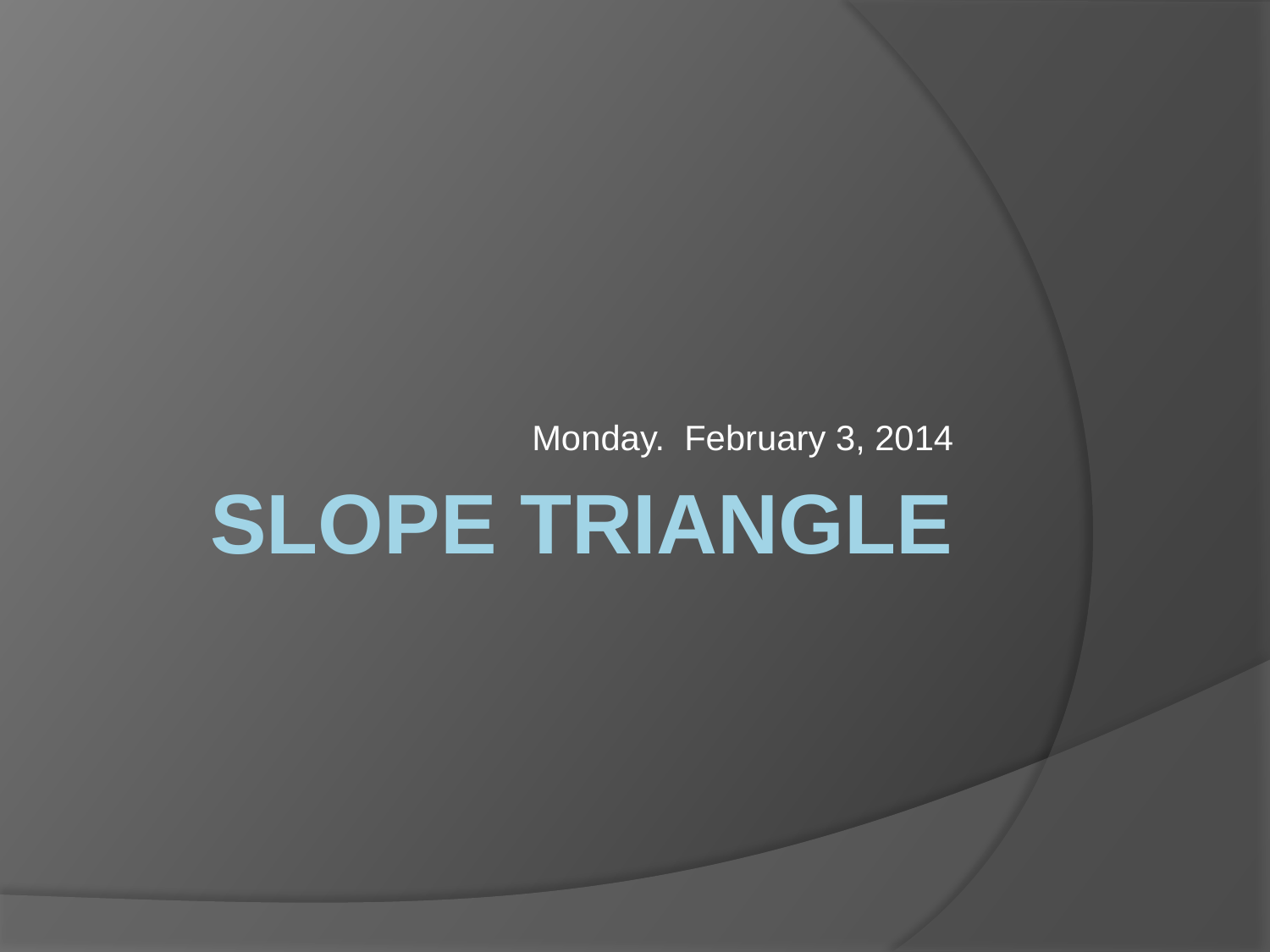

Monday.  February 3, 2014
# Slope Triangle